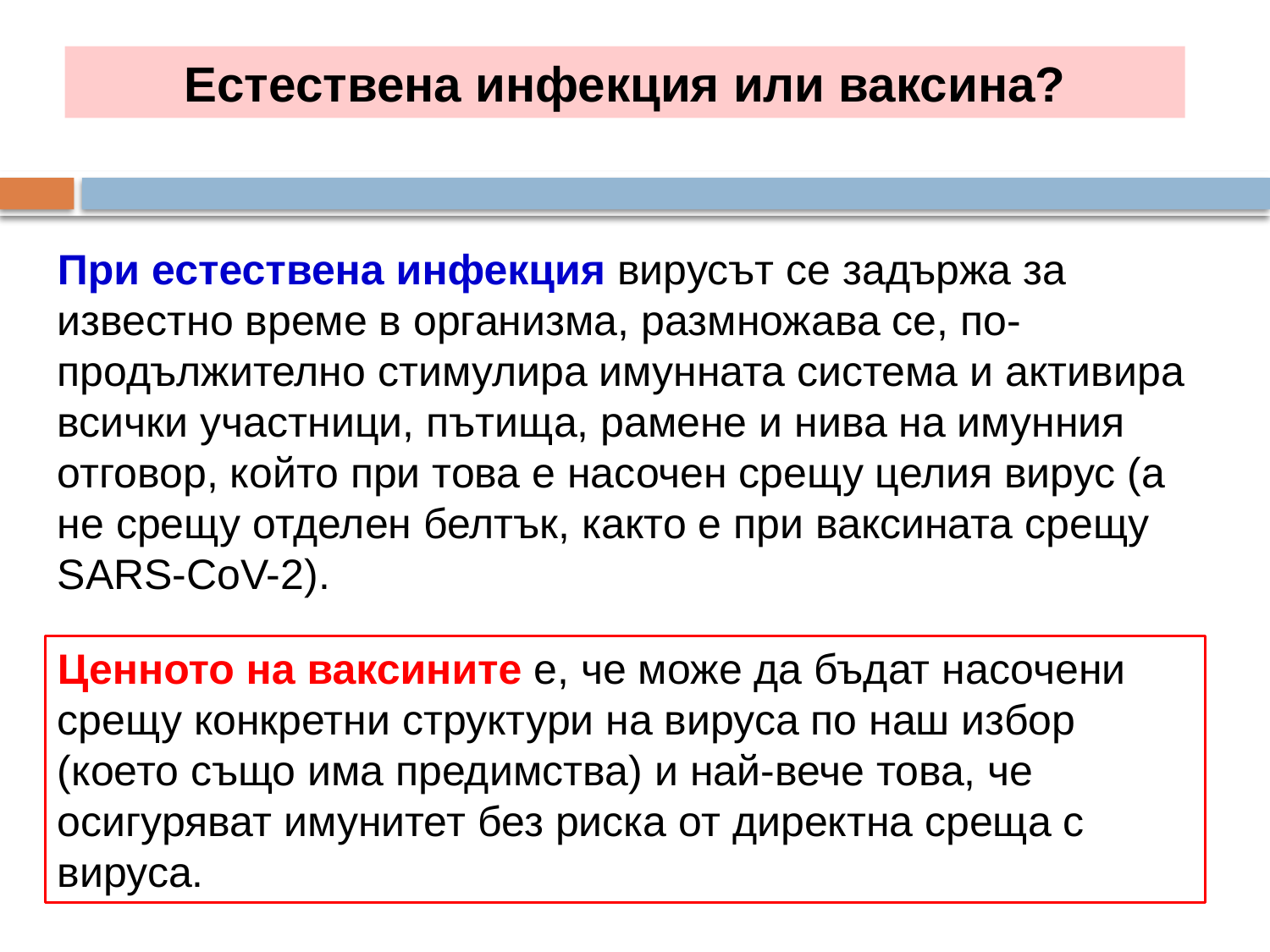

Естествена инфекция или ваксина?
При естествена инфекция вирусът се задържа за известно време в организма, размножава се, по-продължително стимулира имунната система и активира всички участници, пътища, рамене и нива на имунния отговор, който при това е насочен срещу целия вирус (а не срещу отделен белтък, както е при ваксината срещу SARS-CoV-2).
Ценното на ваксините е, че може да бъдат насочени срещу конкретни структури на вируса по наш избор (което също има предимства) и най-вече това, че осигуряват имунитет без риска от директна среща с вируса.